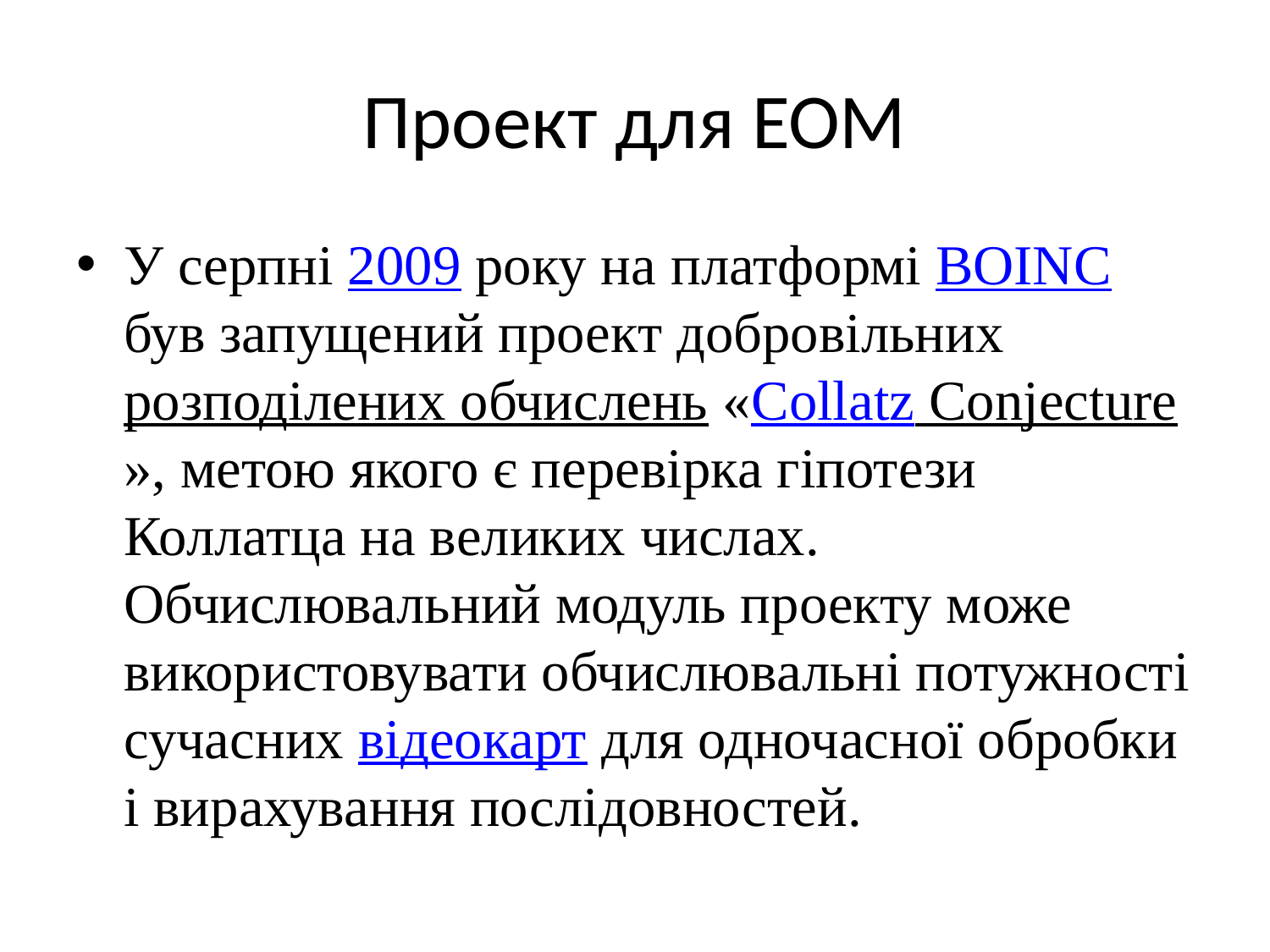

# Проект для ЕОМ
У серпні 2009 року на платформі BOINC був запущений проект добровільних розподілених обчислень «Collatz Conjecture», метою якого є перевірка гіпотези Коллатца на великих числах. Обчислювальний модуль проекту може використовувати обчислювальні потужності сучасних відеокарт для одночасної обробки і вирахування послідовностей.